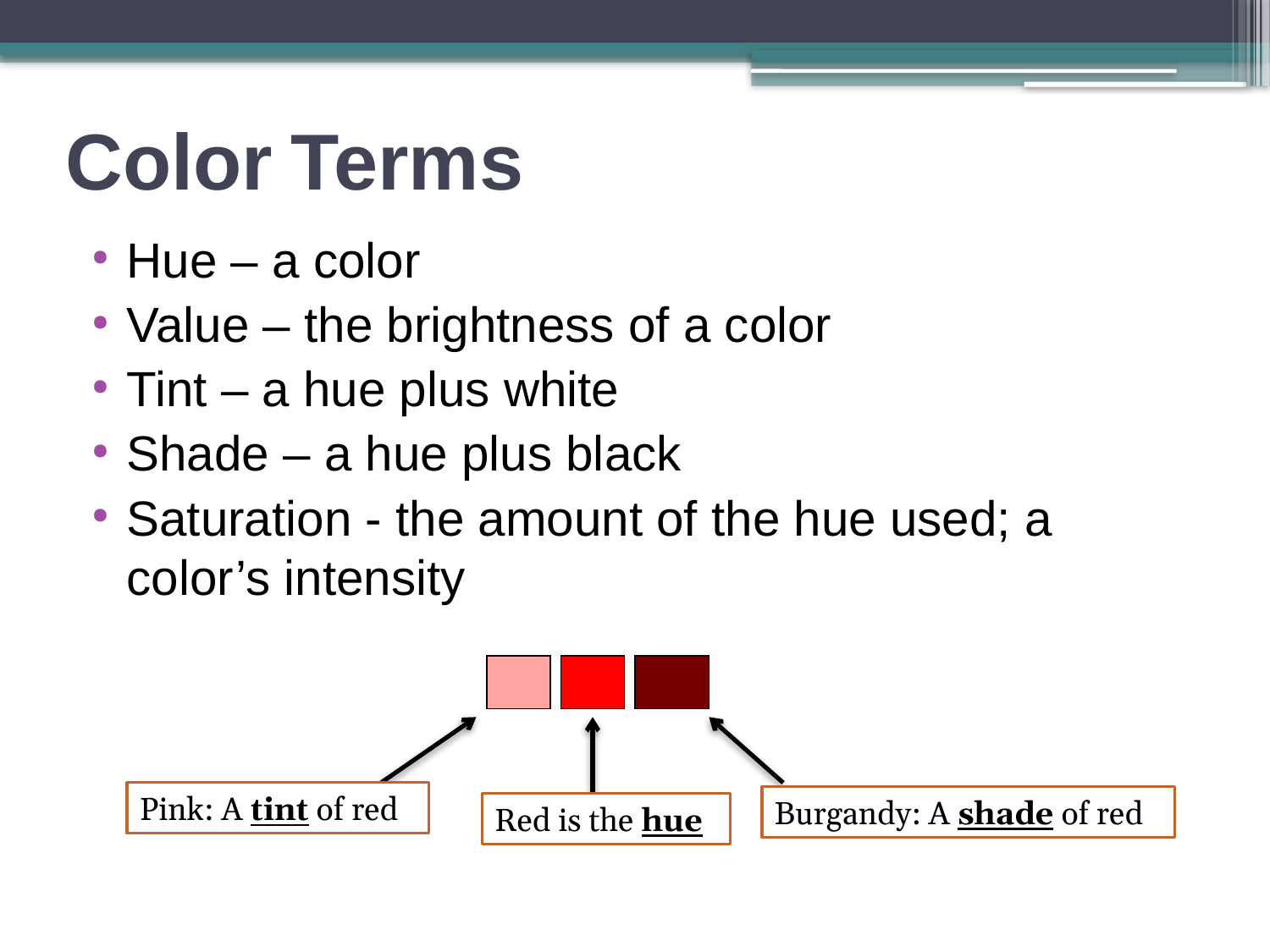

# Color Terms
Hue – a color
Value – the brightness of a color
Tint – a hue plus white
Shade – a hue plus black
Saturation - the amount of the hue used; a color’s intensity

Pink: A tint of red
Burgandy: A shade of red
Red is the hue